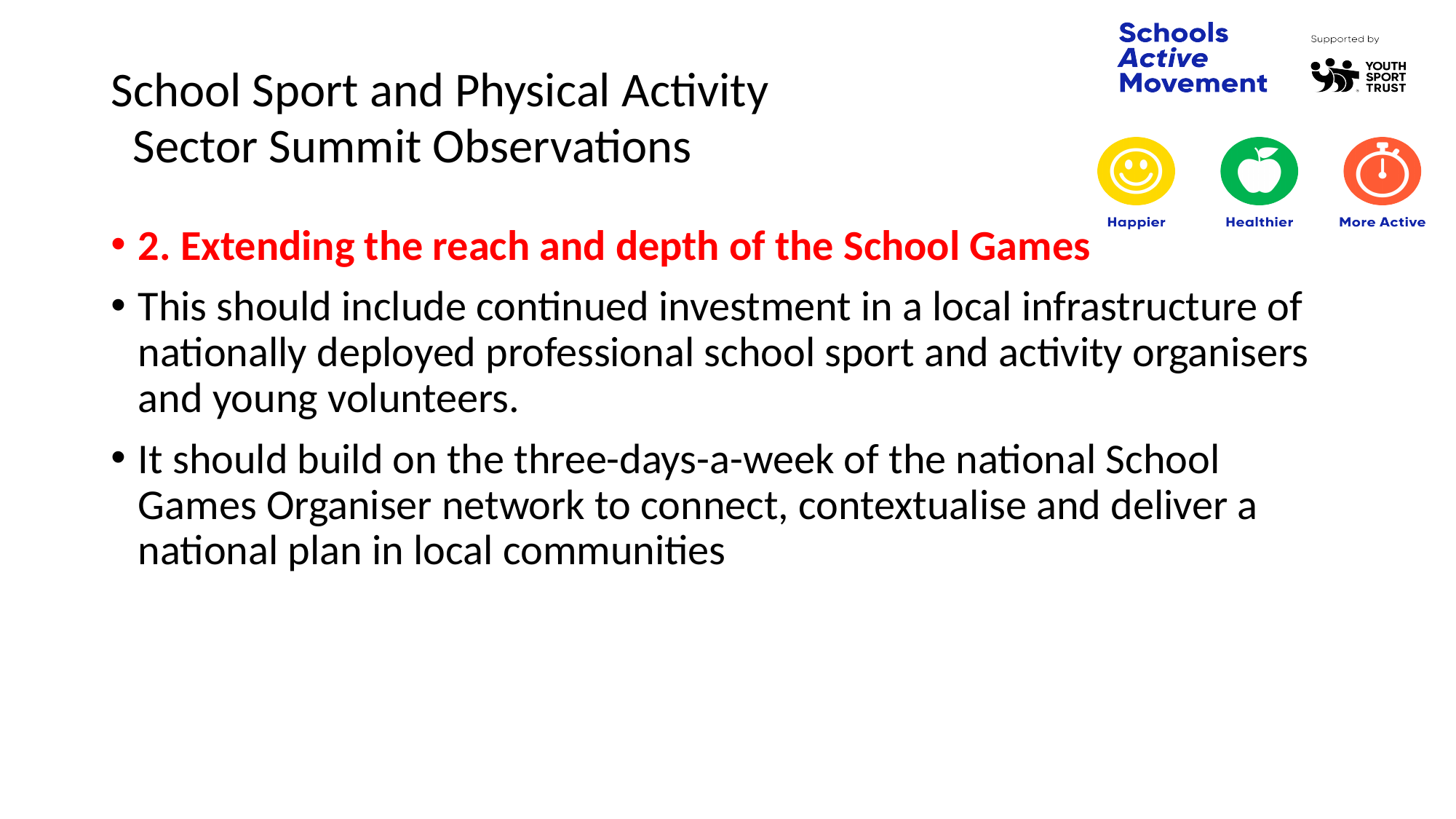

# School Sport and Physical Activity                        Sector Summit Observations

2. Extending the reach and depth of the School Games
This should include continued investment in a local infrastructure of nationally deployed professional school sport and activity organisers and young volunteers.
It should build on the three-days-a-week of the national School Games Organiser network to connect, contextualise and deliver a national plan in local communities